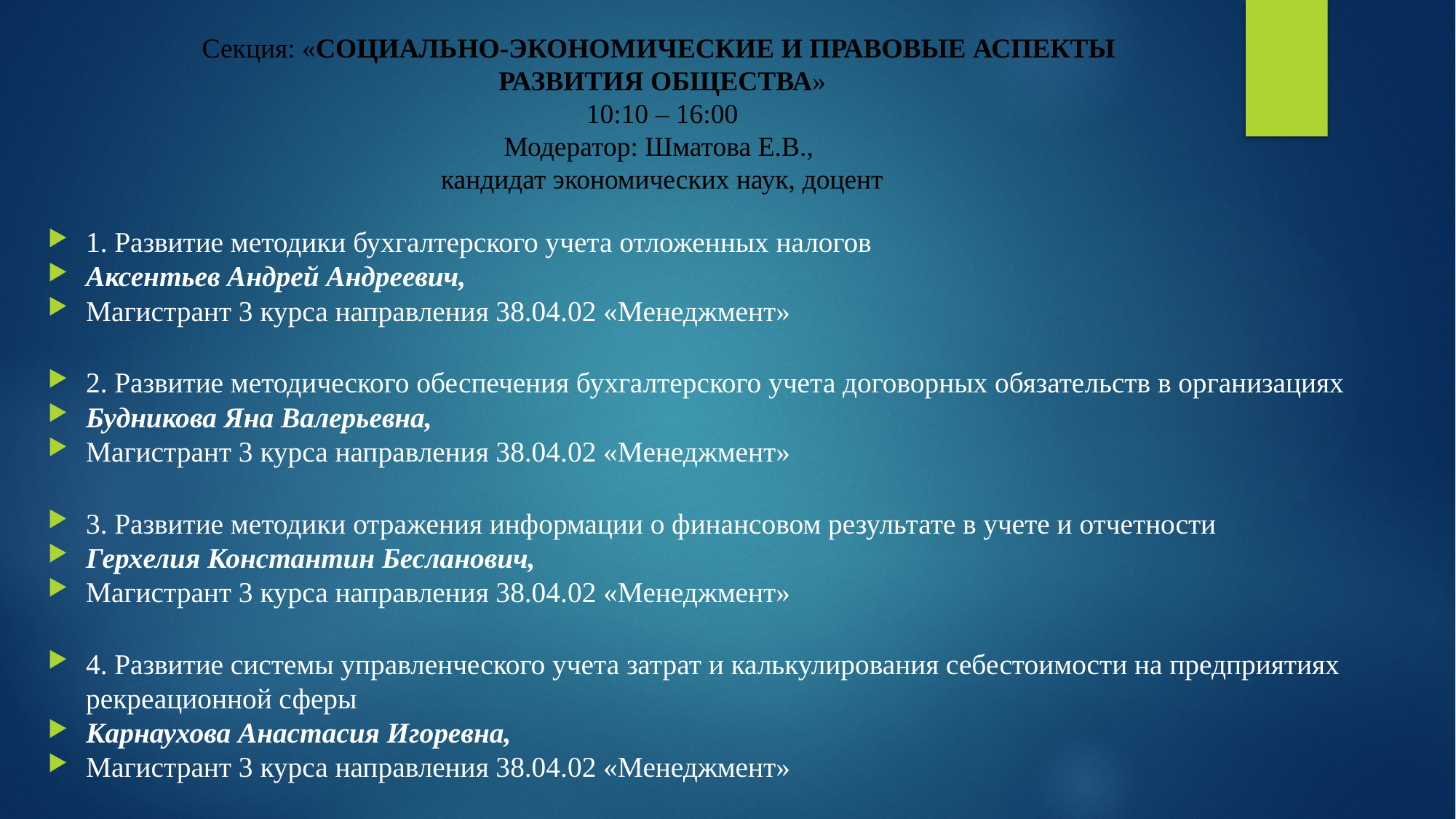

# Секция: «СОЦИАЛЬНО-ЭКОНОМИЧЕСКИЕ И ПРАВОВЫЕ АСПЕКТЫ РАЗВИТИЯ ОБЩЕСТВА» 10:10 – 16:00 Модератор: Шматова Е.В., кандидат экономических наук, доцент
1. Развитие методики бухгалтерского учета отложенных налогов
Аксентьев Андрей Андреевич,
Магистрант 3 курса направления 38.04.02 «Менеджмент»

2. Развитие методического обеспечения бухгалтерского учета договорных обязательств в организациях
Будникова Яна Валерьевна,
Магистрант 3 курса направления 38.04.02 «Менеджмент»

3. Развитие методики отражения информации о финансовом результате в учете и отчетности
Герхелия Константин Бесланович,
Магистрант 3 курса направления 38.04.02 «Менеджмент»

4. Развитие системы управленческого учета затрат и калькулирования себестоимости на предприятиях рекреационной сферы
Карнаухова Анастасия Игоревна,
Магистрант 3 курса направления 38.04.02 «Менеджмент»